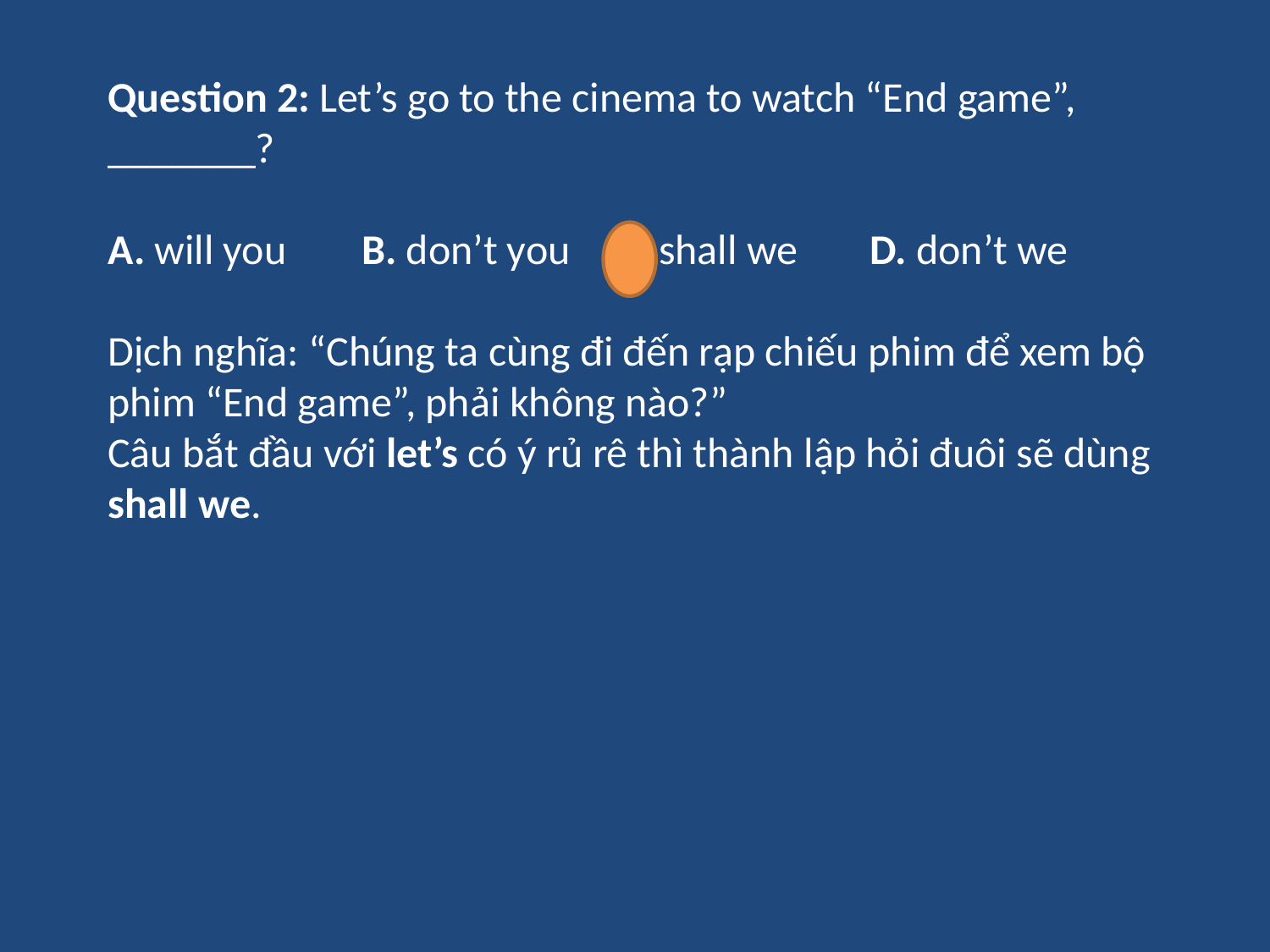

Question 2: Let’s go to the cinema to watch “End game”, _______?

A. will you	B. don’t you	C. shall we	D. don’t we

Dịch nghĩa: “Chúng ta cùng đi đến rạp chiếu phim để xem bộ phim “End game”, phải không nào?”
Câu bắt đầu với let’s có ý rủ rê thì thành lập hỏi đuôi sẽ dùng shall we.